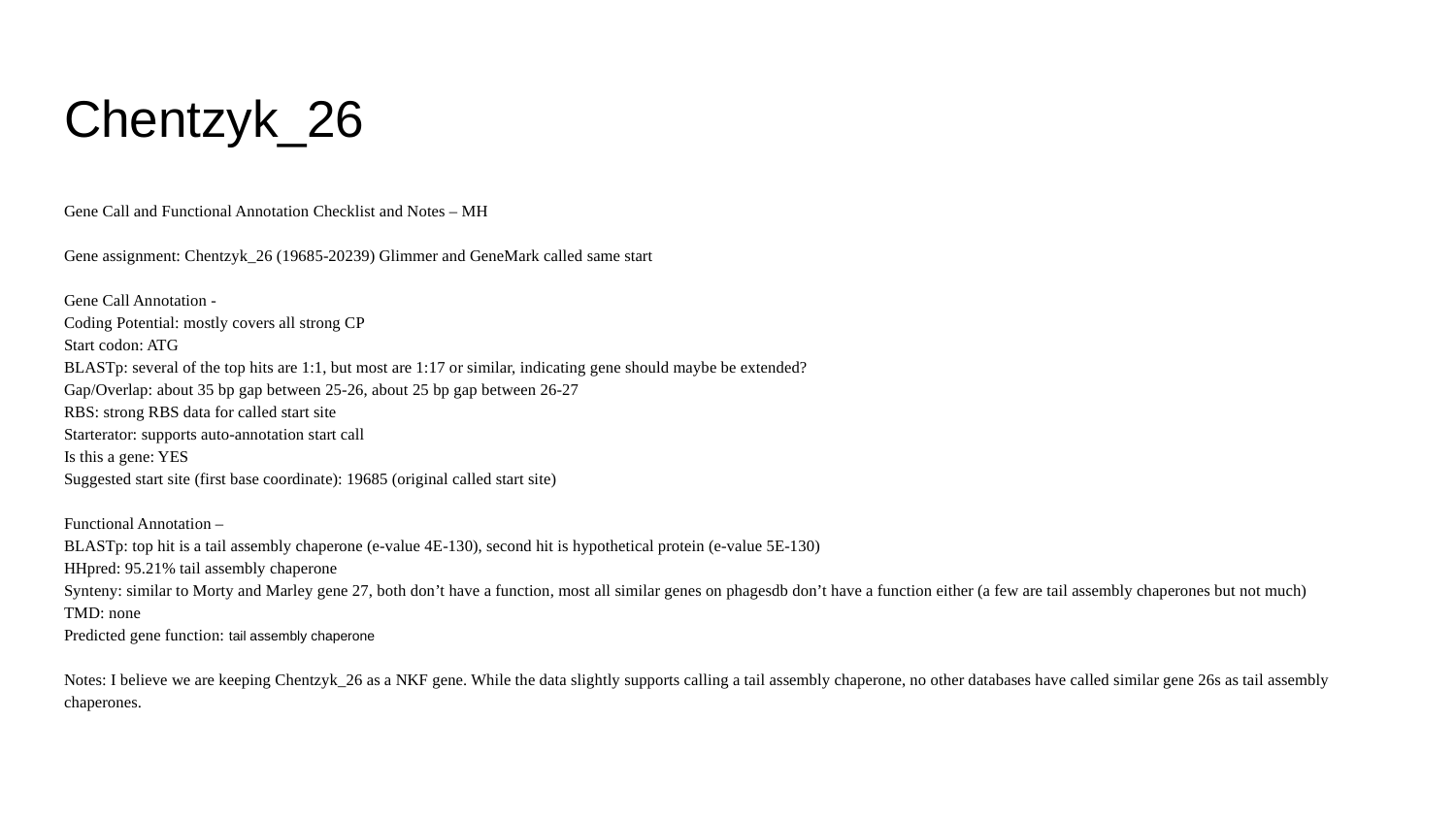

# Chentzyk_26

Gene Call and Functional Annotation Checklist and Notes – MH

Gene assignment: Chentzyk_26 (19685-20239) Glimmer and GeneMark called same start

Gene Call Annotation -
Coding Potential: mostly covers all strong CP
Start codon: ATG
BLASTp: several of the top hits are 1:1, but most are 1:17 or similar, indicating gene should maybe be extended?
Gap/Overlap: about 35 bp gap between 25-26, about 25 bp gap between 26-27
RBS: strong RBS data for called start site
Starterator: supports auto-annotation start call
Is this a gene: YES
Suggested start site (first base coordinate): 19685 (original called start site)

Functional Annotation –
BLASTp: top hit is a tail assembly chaperone (e-value 4E-130), second hit is hypothetical protein (e-value 5E-130)
HHpred: 95.21% tail assembly chaperone
Synteny: similar to Morty and Marley gene 27, both don’t have a function, most all similar genes on phagesdb don’t have a function either (a few are tail assembly chaperones but not much)
TMD: none
Predicted gene function: tail assembly chaperone

Notes: I believe we are keeping Chentzyk_26 as a NKF gene. While the data slightly supports calling a tail assembly chaperone, no other databases have called similar gene 26s as tail assembly chaperones.